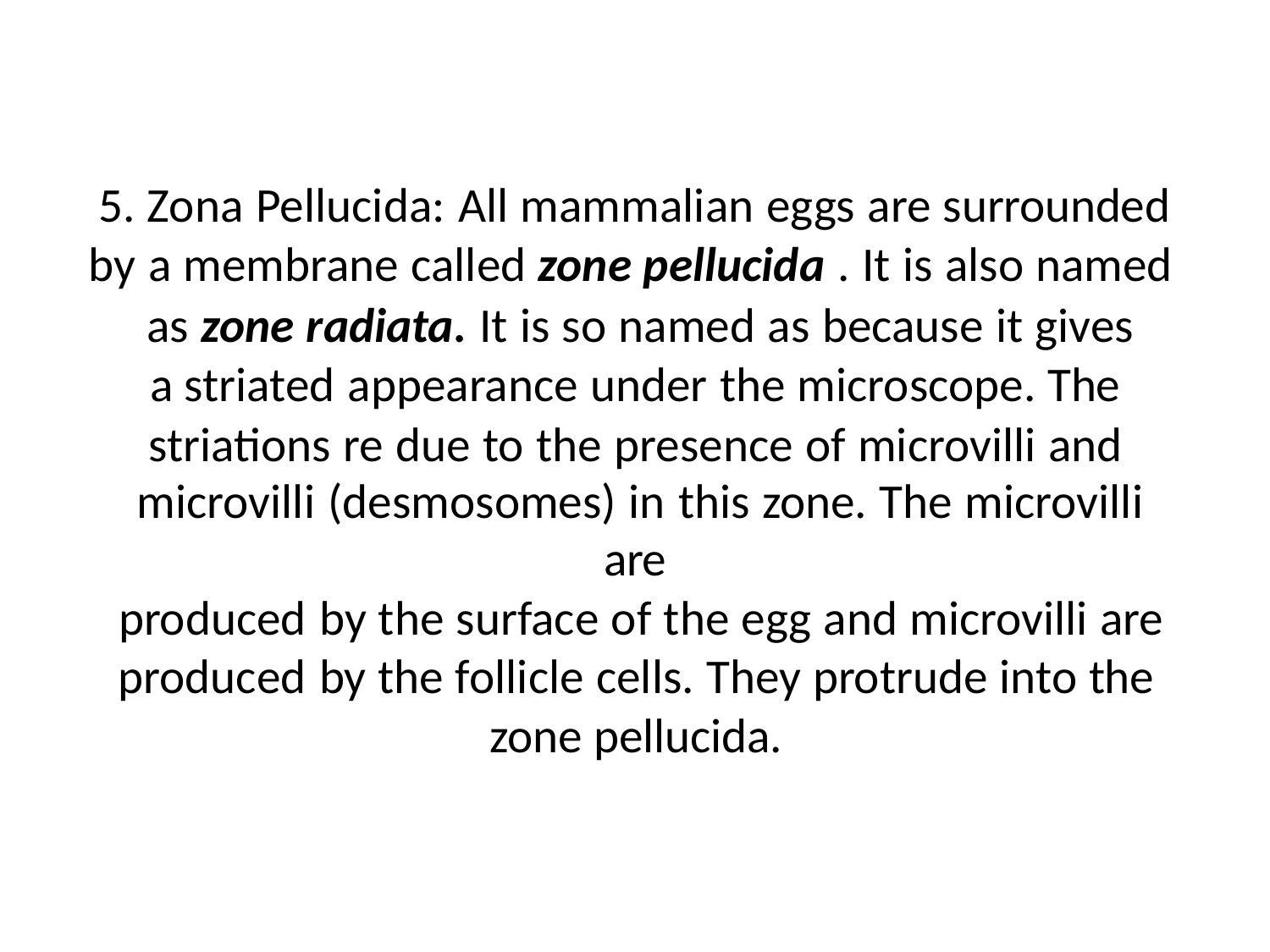

5. Zona Pellucida: All mammalian eggs are surrounded by a membrane called zone pellucida . It is also named
as zone radiata. It is so named as because it gives a striated appearance under the microscope. The striations re due to the presence of microvilli and
microvilli (desmosomes) in this zone. The microvilli are
produced by the surface of the egg and microvilli are produced by the follicle cells. They protrude into the zone pellucida.